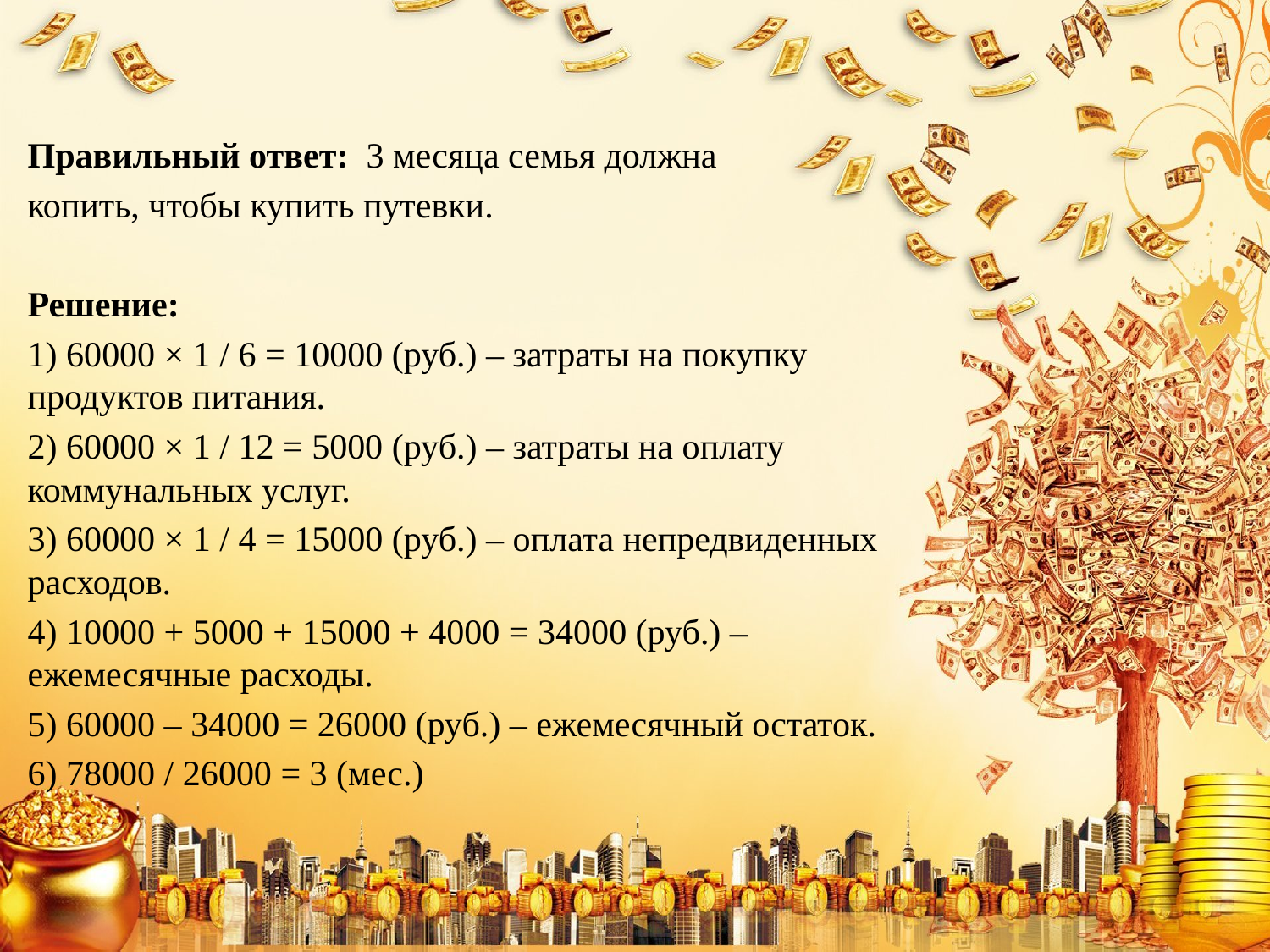

Правильный ответ:  3 месяца семья должна
копить, чтобы купить путевки.

Решение:
1) 60000 × 1 / 6 = 10000 (руб.) – затраты на покупку продуктов питания.
2) 60000 × 1 / 12 = 5000 (руб.) – затраты на оплату коммунальных услуг.
3) 60000 × 1 / 4 = 15000 (руб.) – оплата непредвиденных расходов.
4) 10000 + 5000 + 15000 + 4000 = 34000 (руб.) – ежемесячные расходы.
5) 60000 – 34000 = 26000 (руб.) – ежемесячный остаток.
6) 78000 / 26000 = 3 (мес.)